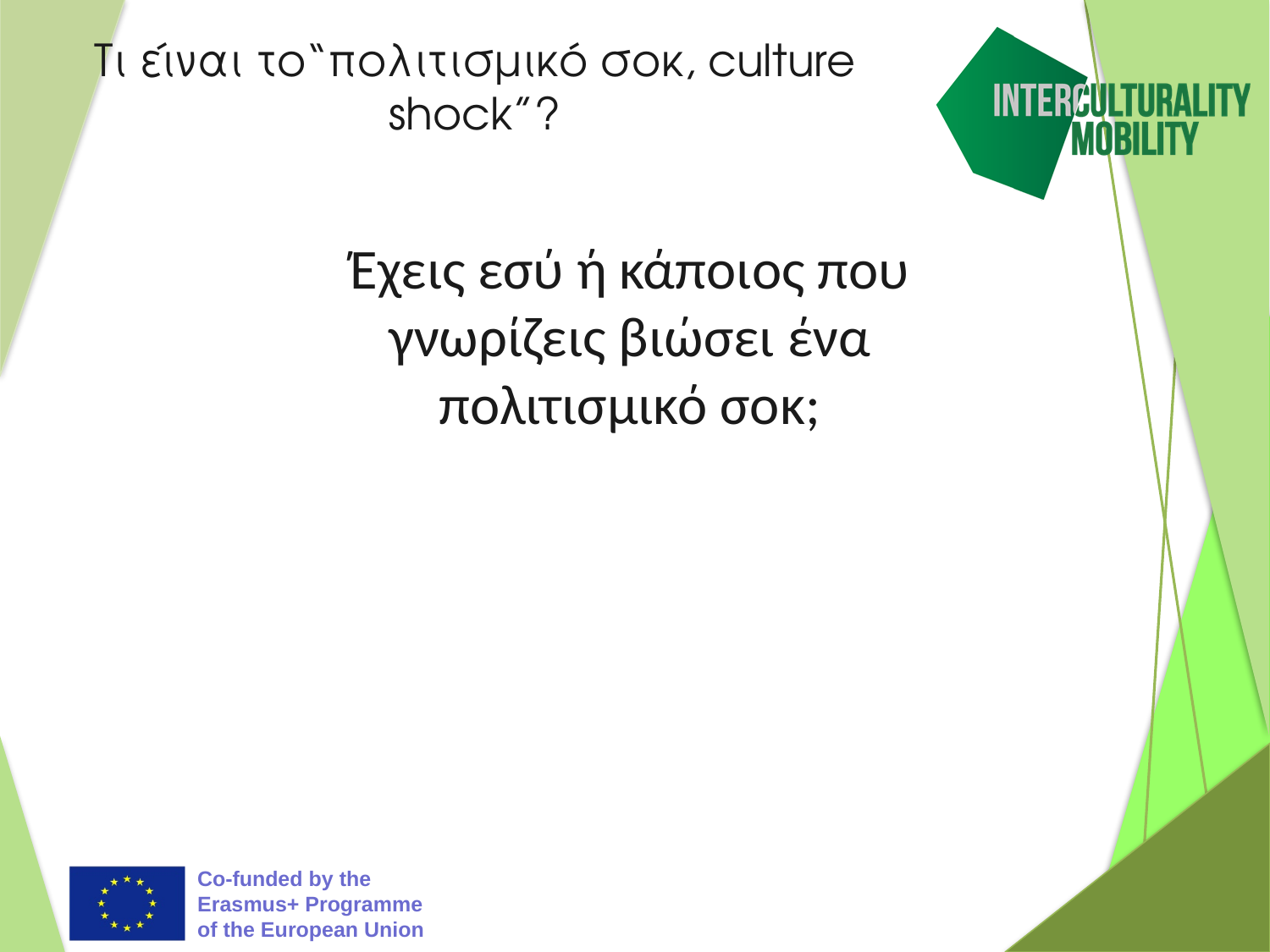

# Τι είναι το“πολιτισμικό σοκ, culture shock”?
Έχεις εσύ ή κάποιος που γνωρίζεις βιώσει ένα πολιτισμικό σοκ;